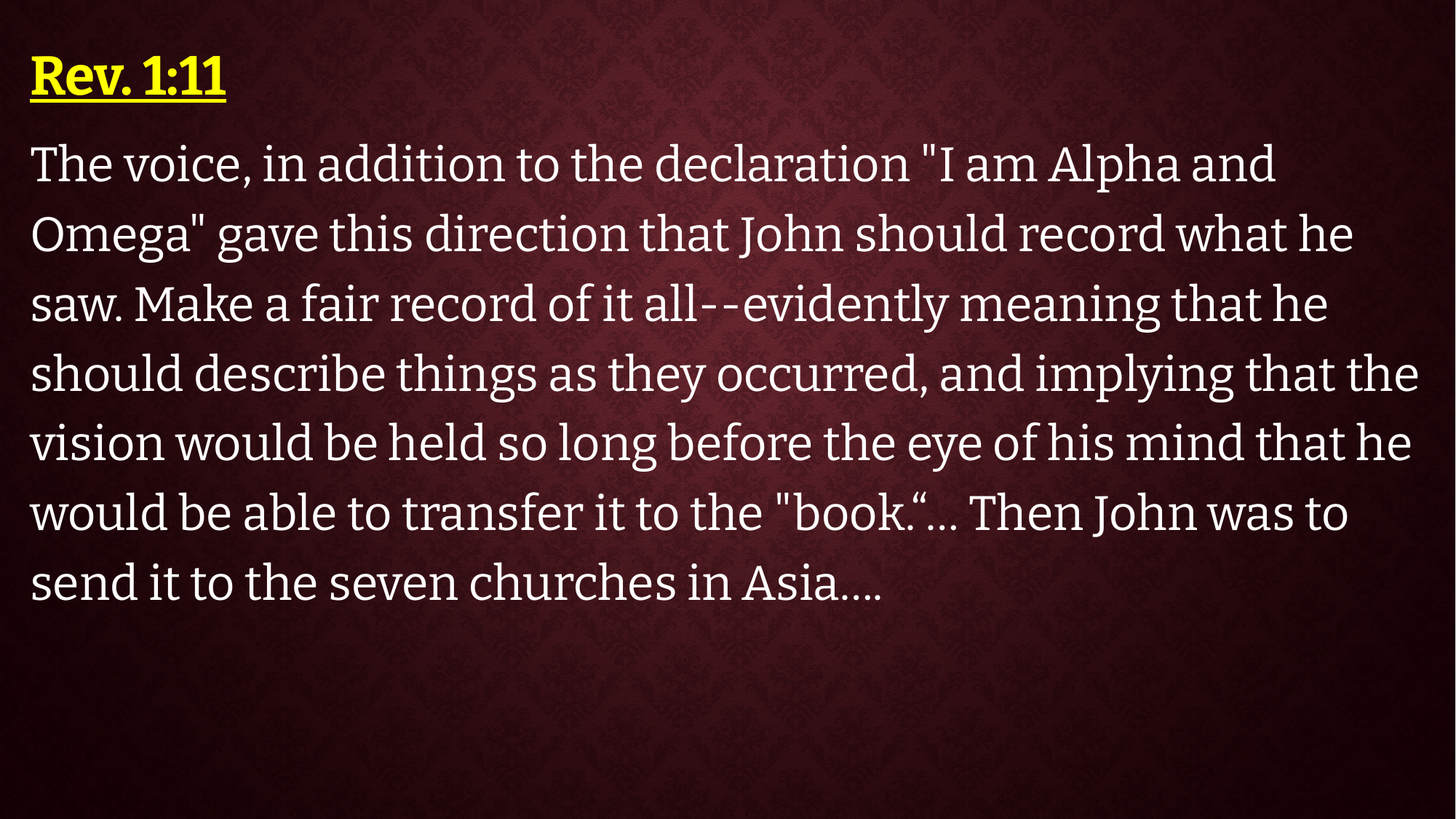

Rev. 1:11
The voice, in addition to the declaration "I am Alpha and Omega" gave this direction that John should record what he saw. Make a fair record of it all--evidently meaning that he should describe things as they occurred, and implying that the vision would be held so long before the eye of his mind that he would be able to transfer it to the "book.“… Then John was to send it to the seven churches in Asia….